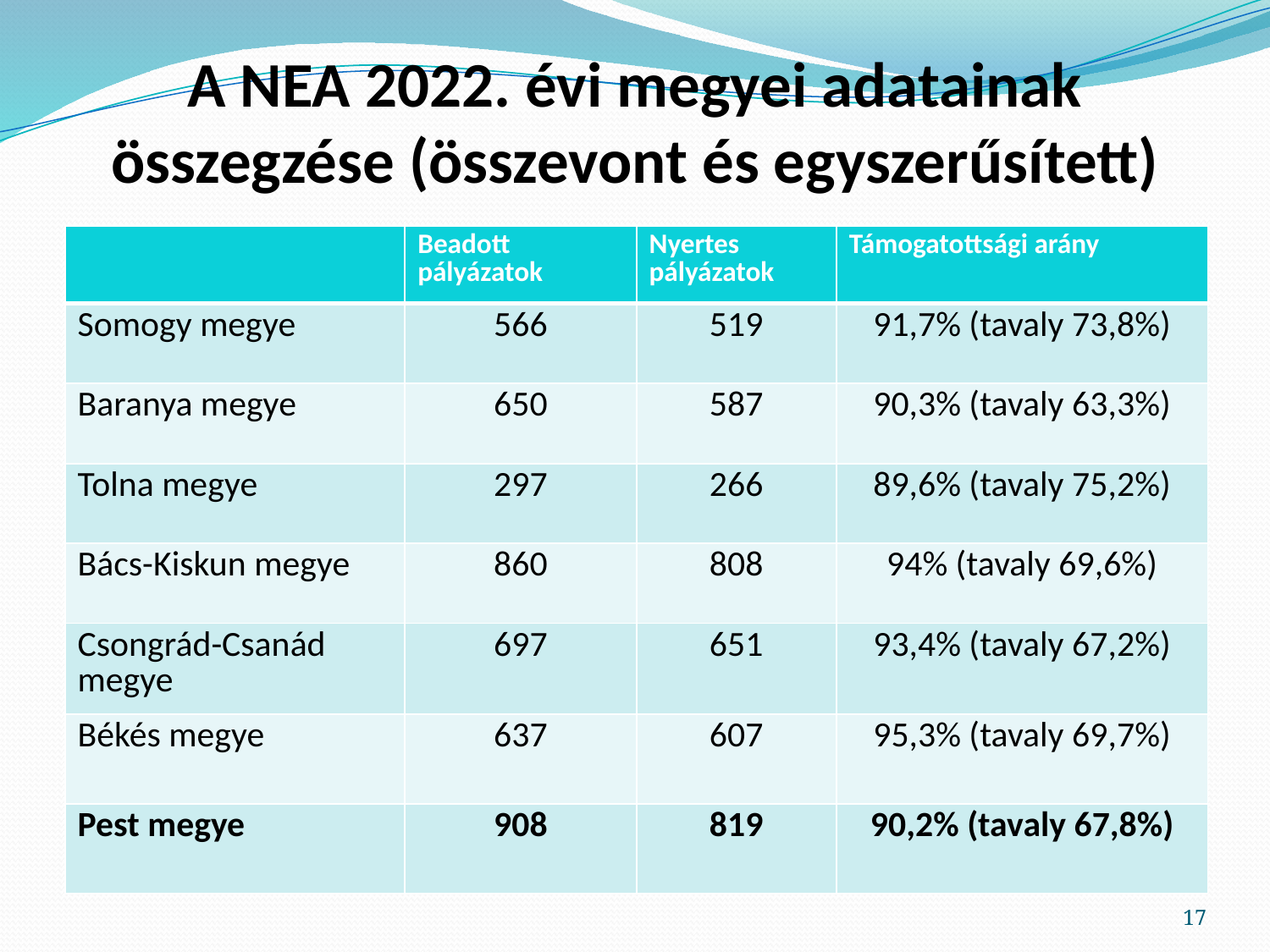

# A NEA 2022. évi megyei adatainak összegzése (összevont és egyszerűsített)
|  | Beadott pályázatok | Nyertes pályázatok | Támogatottsági arány |
| --- | --- | --- | --- |
| Somogy megye | 566 | 519 | 91,7% (tavaly 73,8%) |
| Baranya megye | 650 | 587 | 90,3% (tavaly 63,3%) |
| Tolna megye | 297 | 266 | 89,6% (tavaly 75,2%) |
| Bács-Kiskun megye | 860 | 808 | 94% (tavaly 69,6%) |
| Csongrád-Csanád megye | 697 | 651 | 93,4% (tavaly 67,2%) |
| Békés megye | 637 | 607 | 95,3% (tavaly 69,7%) |
| Pest megye | 908 | 819 | 90,2% (tavaly 67,8%) |
17